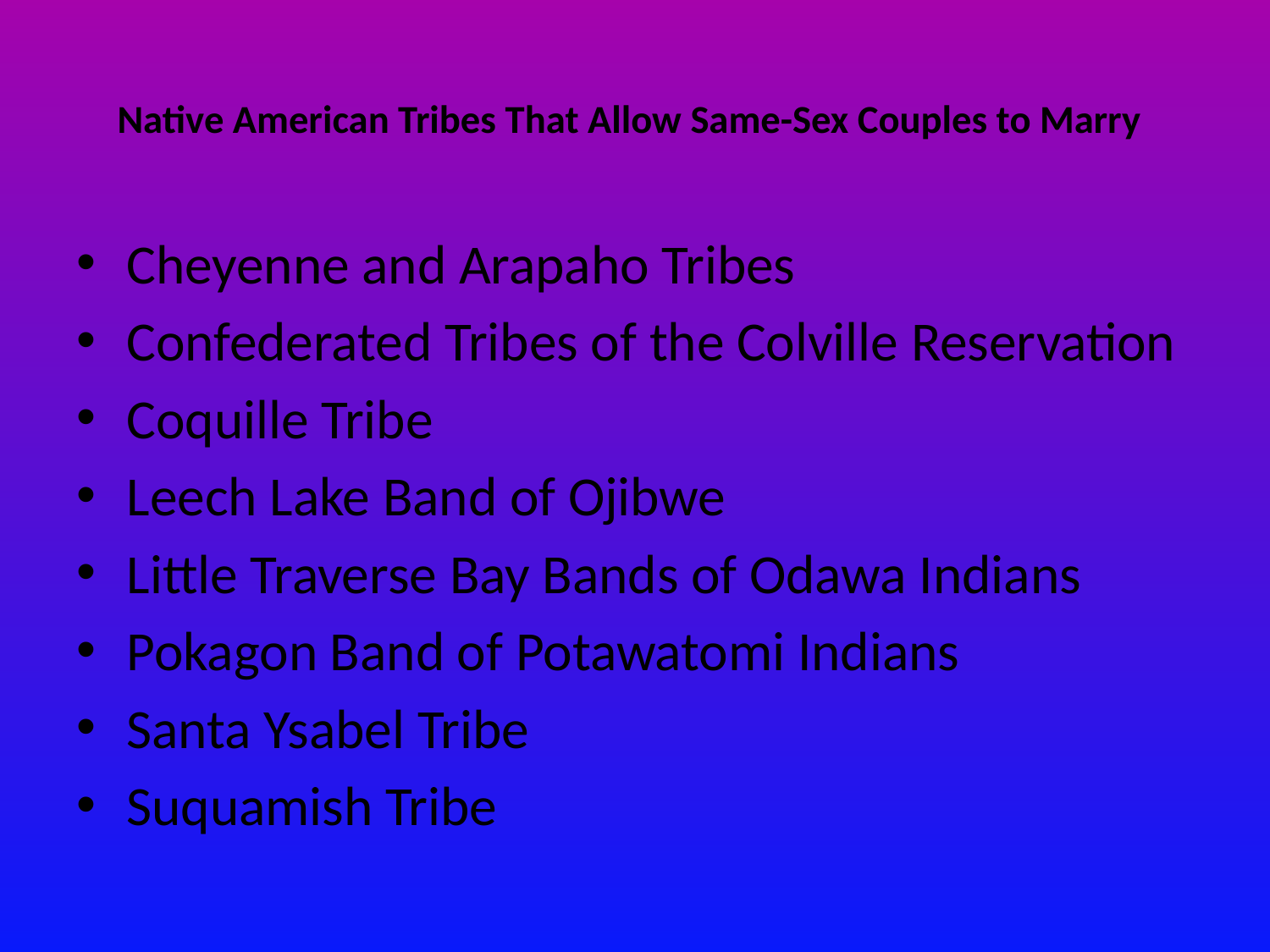

# Native American Tribes That Allow Same-Sex Couples to Marry
Cheyenne and Arapaho Tribes
Confederated Tribes of the Colville Reservation
Coquille Tribe
Leech Lake Band of Ojibwe
Little Traverse Bay Bands of Odawa Indians
Pokagon Band of Potawatomi Indians
Santa Ysabel Tribe
Suquamish Tribe